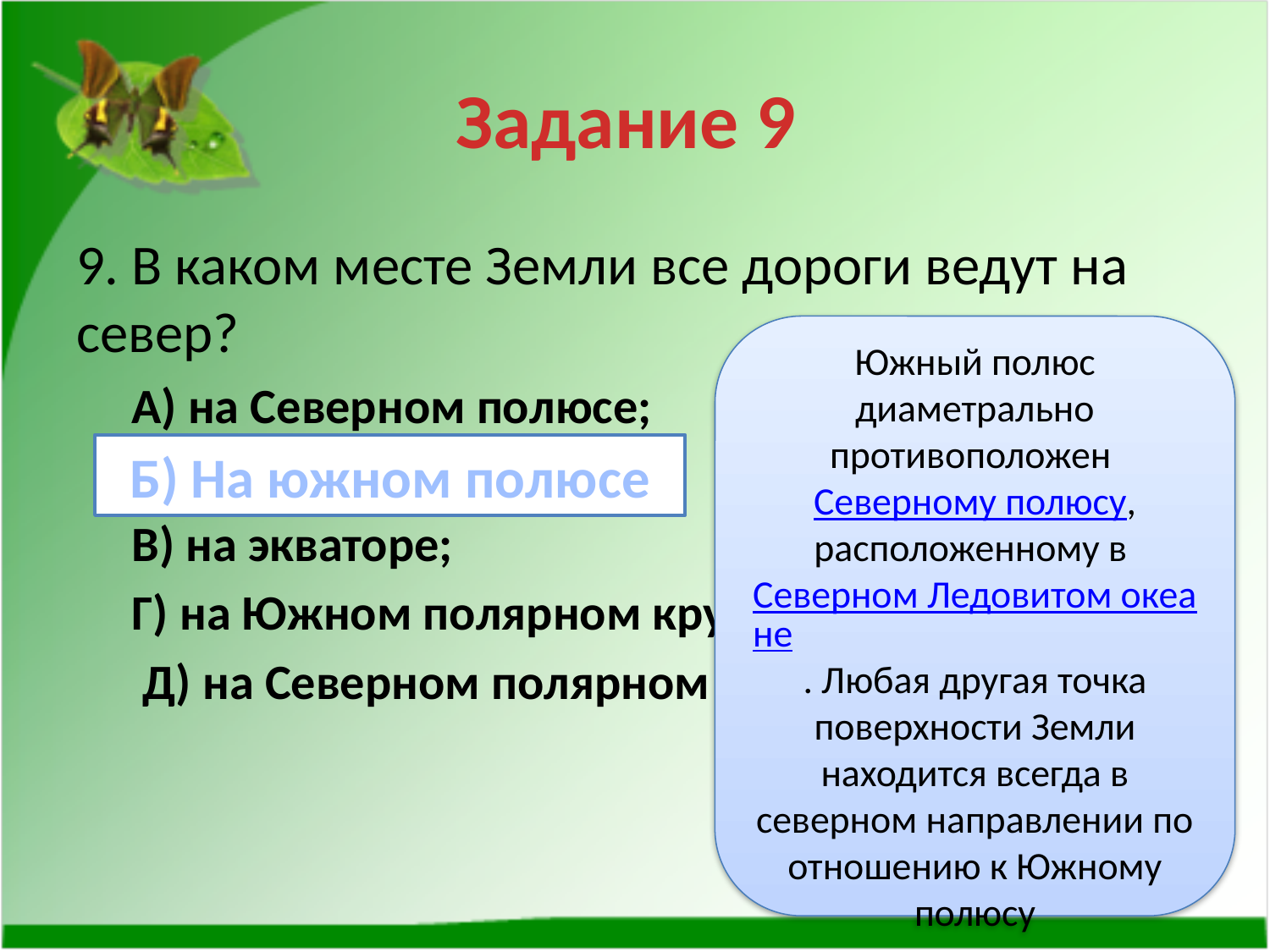

# Задание 9
9. В каком месте Земли все дороги ведут на север?
А) на Северном полюсе;
Б) на Южном полюсе;
В) на экваторе;
Г) на Южном полярном круге;
 Д) на Северном полярном круге.

Южный полюс диаметрально противоположен Северному полюсу, расположенному в Северном Ледовитом океане. Любая другая точка поверхности Земли находится всегда в северном направлении по отношению к Южному полюсу
Б) На южном полюсе